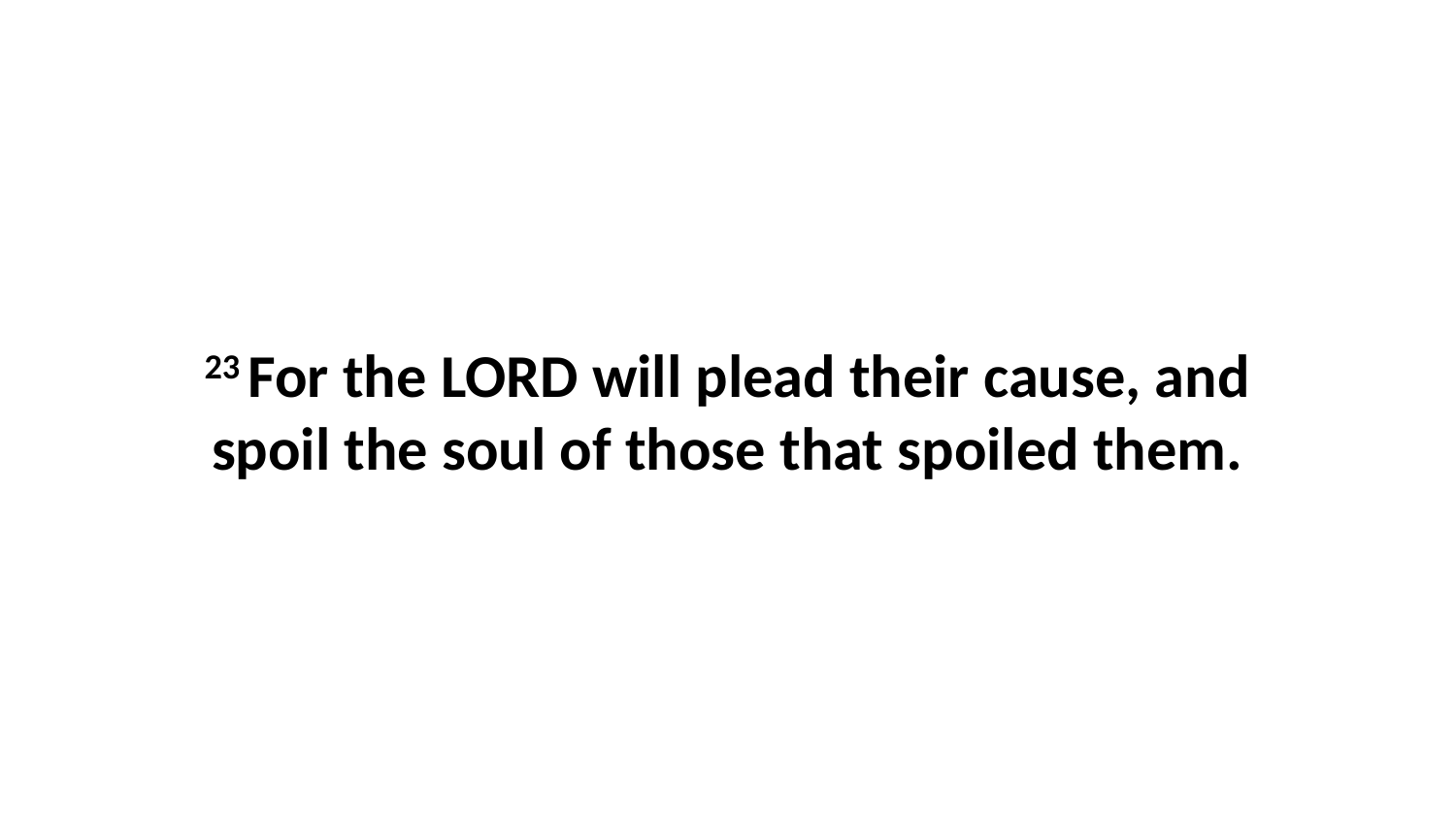

23 For the LORD will plead their cause, and spoil the soul of those that spoiled them.